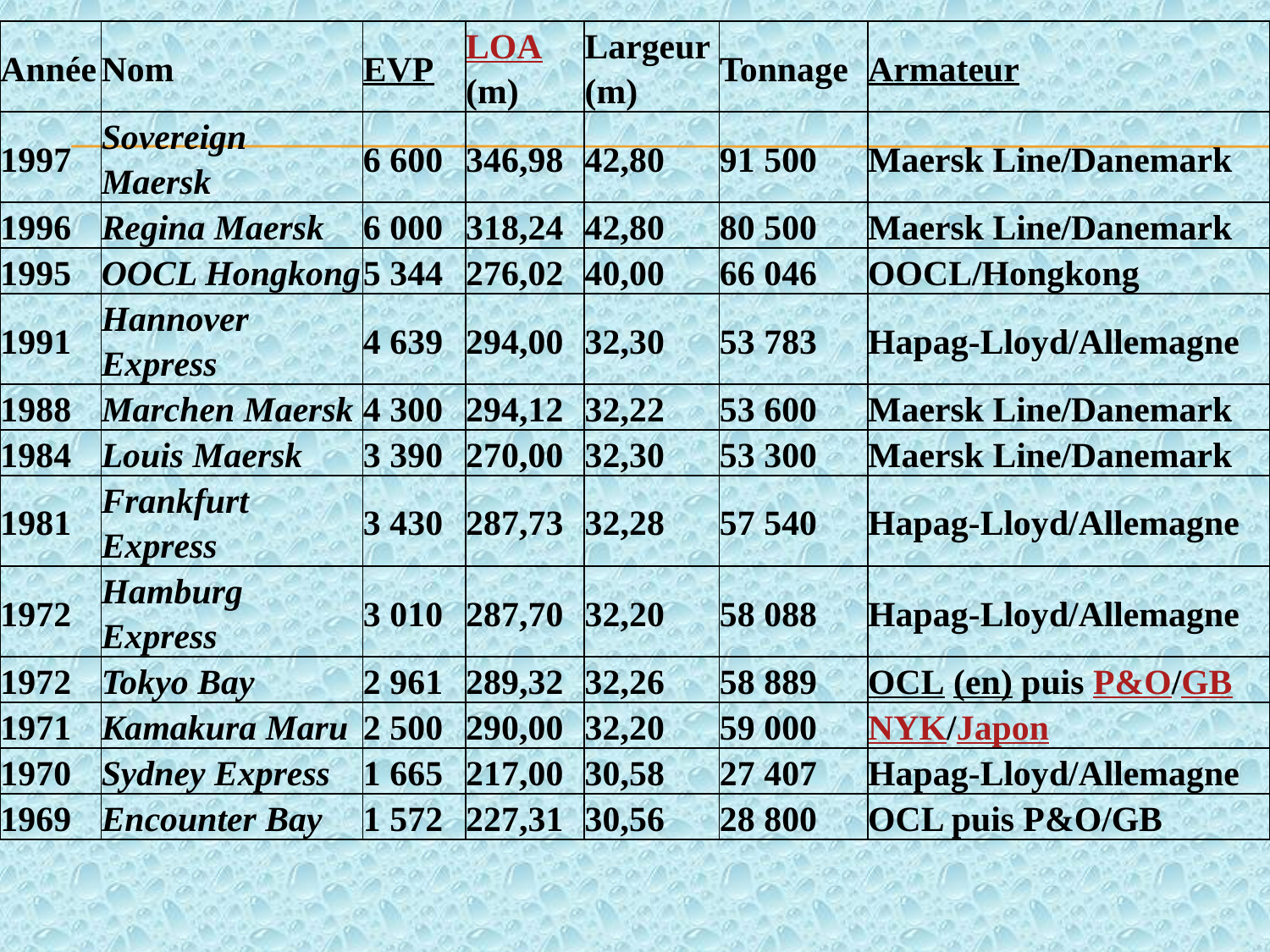

| Année | Nom | EVP | LOA (m) | Largeur (m) | Tonnage | Armateur |
| --- | --- | --- | --- | --- | --- | --- |
| 1997 | Sovereign Maersk | 6 600 | 346,98 | 42,80 | 91 500 | Maersk Line/Danemark |
| 1996 | Regina Maersk | 6 000 | 318,24 | 42,80 | 80 500 | Maersk Line/Danemark |
| 1995 | OOCL Hongkong | 5 344 | 276,02 | 40,00 | 66 046 | OOCL/Hongkong |
| 1991 | Hannover Express | 4 639 | 294,00 | 32,30 | 53 783 | Hapag-Lloyd/Allemagne |
| 1988 | Marchen Maersk | 4 300 | 294,12 | 32,22 | 53 600 | Maersk Line/Danemark |
| 1984 | Louis Maersk | 3 390 | 270,00 | 32,30 | 53 300 | Maersk Line/Danemark |
| 1981 | Frankfurt Express | 3 430 | 287,73 | 32,28 | 57 540 | Hapag-Lloyd/Allemagne |
| 1972 | Hamburg Express | 3 010 | 287,70 | 32,20 | 58 088 | Hapag-Lloyd/Allemagne |
| 1972 | Tokyo Bay | 2 961 | 289,32 | 32,26 | 58 889 | OCL (en) puis P&O/GB |
| 1971 | Kamakura Maru | 2 500 | 290,00 | 32,20 | 59 000 | NYK/Japon |
| 1970 | Sydney Express | 1 665 | 217,00 | 30,58 | 27 407 | Hapag-Lloyd/Allemagne |
| 1969 | Encounter Bay | 1 572 | 227,31 | 30,56 | 28 800 | OCL puis P&O/GB |